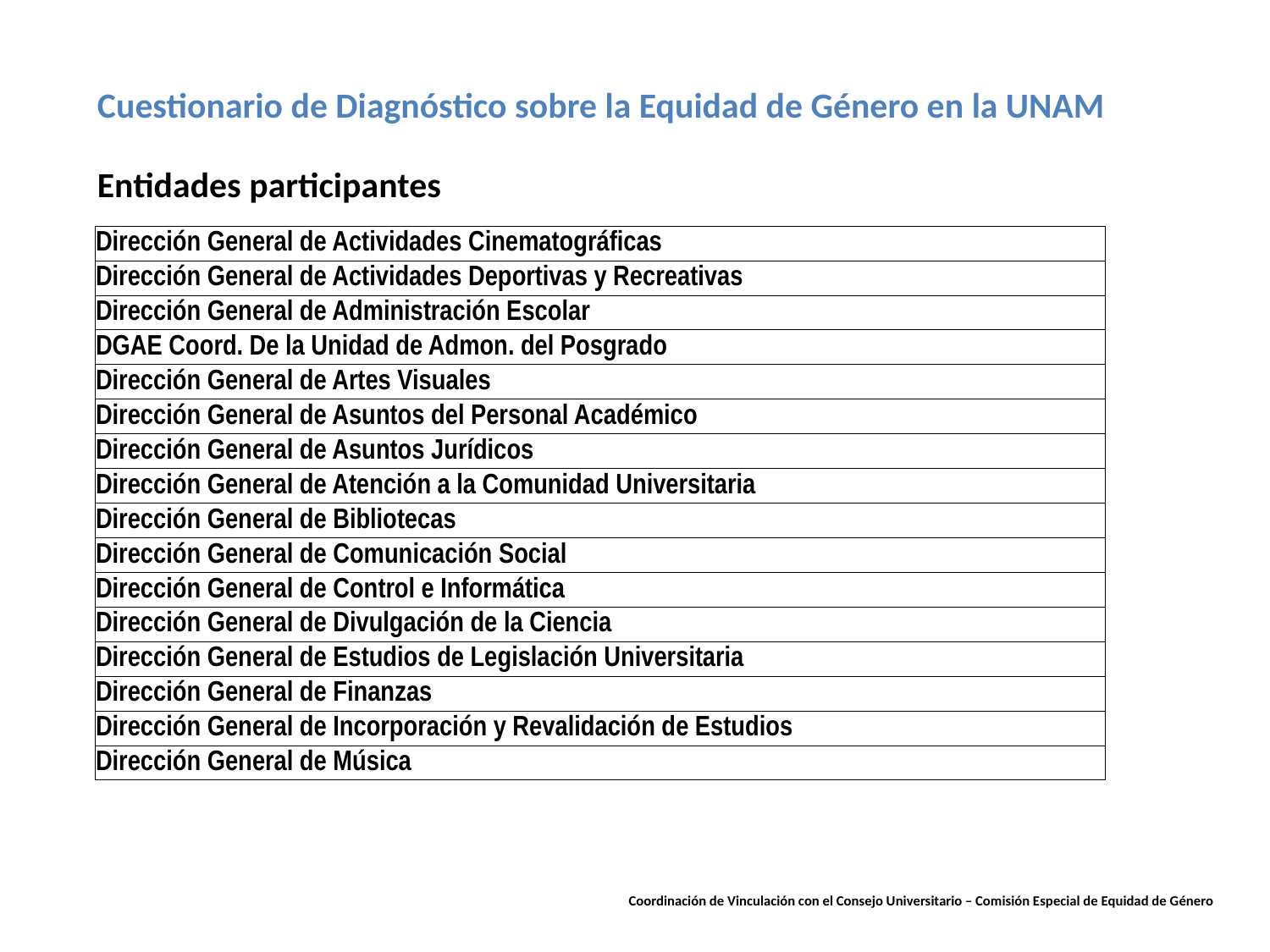

Cuestionario de Diagnóstico sobre la Equidad de Género en la UNAM
Entidades participantes
| Dirección General de Actividades Cinematográficas |
| --- |
| Dirección General de Actividades Deportivas y Recreativas |
| Dirección General de Administración Escolar |
| DGAE Coord. De la Unidad de Admon. del Posgrado |
| Dirección General de Artes Visuales |
| Dirección General de Asuntos del Personal Académico |
| Dirección General de Asuntos Jurídicos |
| Dirección General de Atención a la Comunidad Universitaria |
| Dirección General de Bibliotecas |
| Dirección General de Comunicación Social |
| Dirección General de Control e Informática |
| Dirección General de Divulgación de la Ciencia |
| Dirección General de Estudios de Legislación Universitaria |
| Dirección General de Finanzas |
| Dirección General de Incorporación y Revalidación de Estudios |
| Dirección General de Música |
Coordinación de Vinculación con el Consejo Universitario – Comisión Especial de Equidad de Género